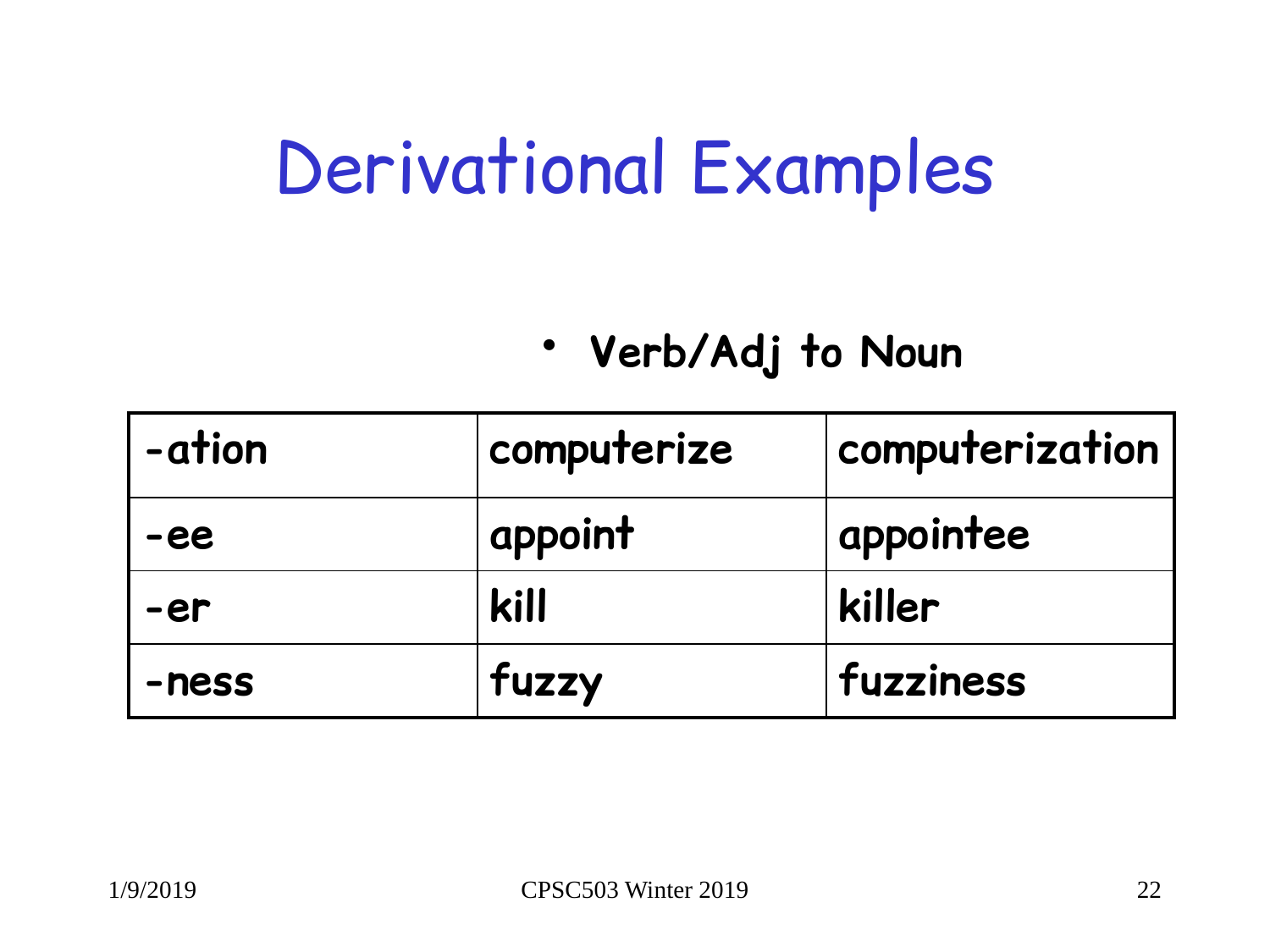

# Derivational Examples
Verb/Adj to Noun

| -ation | computerize | computerization |
| --- | --- | --- |
| -ee | appoint | appointee |
| -er | kill | killer |
| -ness | fuzzy | fuzziness |
1/9/2019
CPSC503 Winter 2019
22